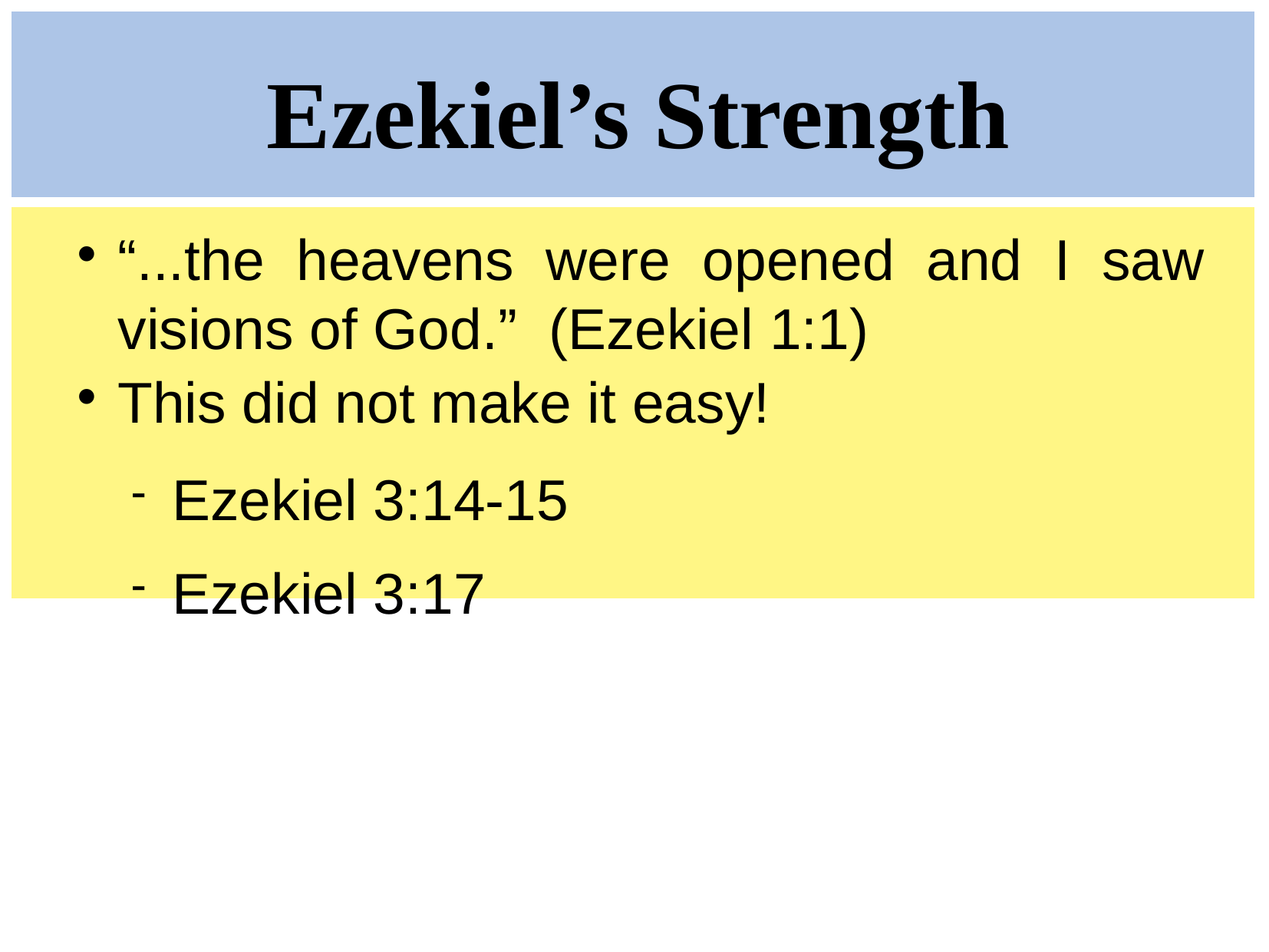

Ezekiel’s Strength

“...the heavens were opened and I saw visions of God.”  (Ezekiel 1:1)
This did not make it easy!
Ezekiel 3:14-15
Ezekiel 3:17